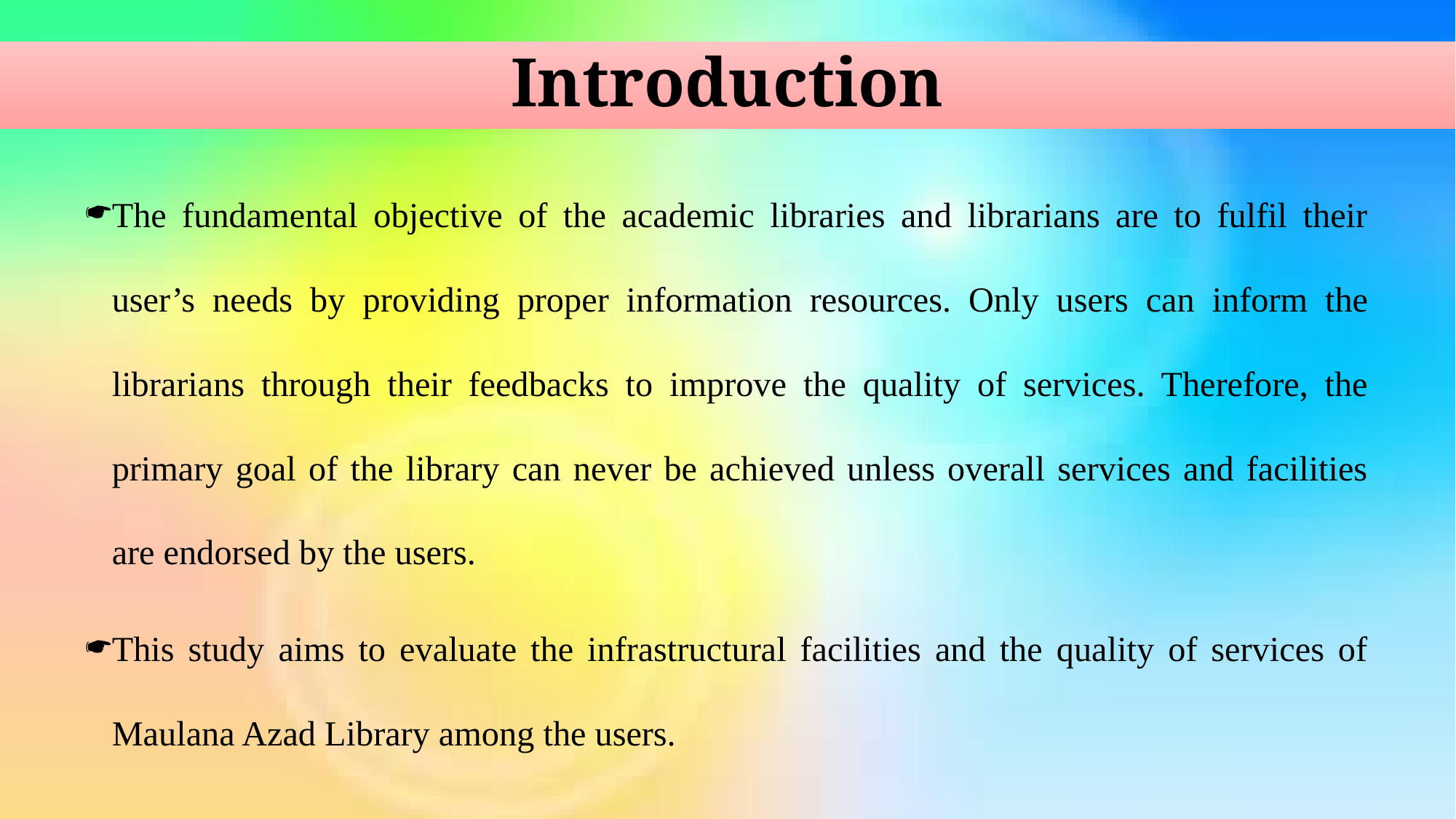

# Introduction
The fundamental objective of the academic libraries and librarians are to fulfil their user’s needs by providing proper information resources. Only users can inform the librarians through their feedbacks to improve the quality of services. Therefore, the primary goal of the library can never be achieved unless overall services and facilities are endorsed by the users.
This study aims to evaluate the infrastructural facilities and the quality of services of Maulana Azad Library among the users.